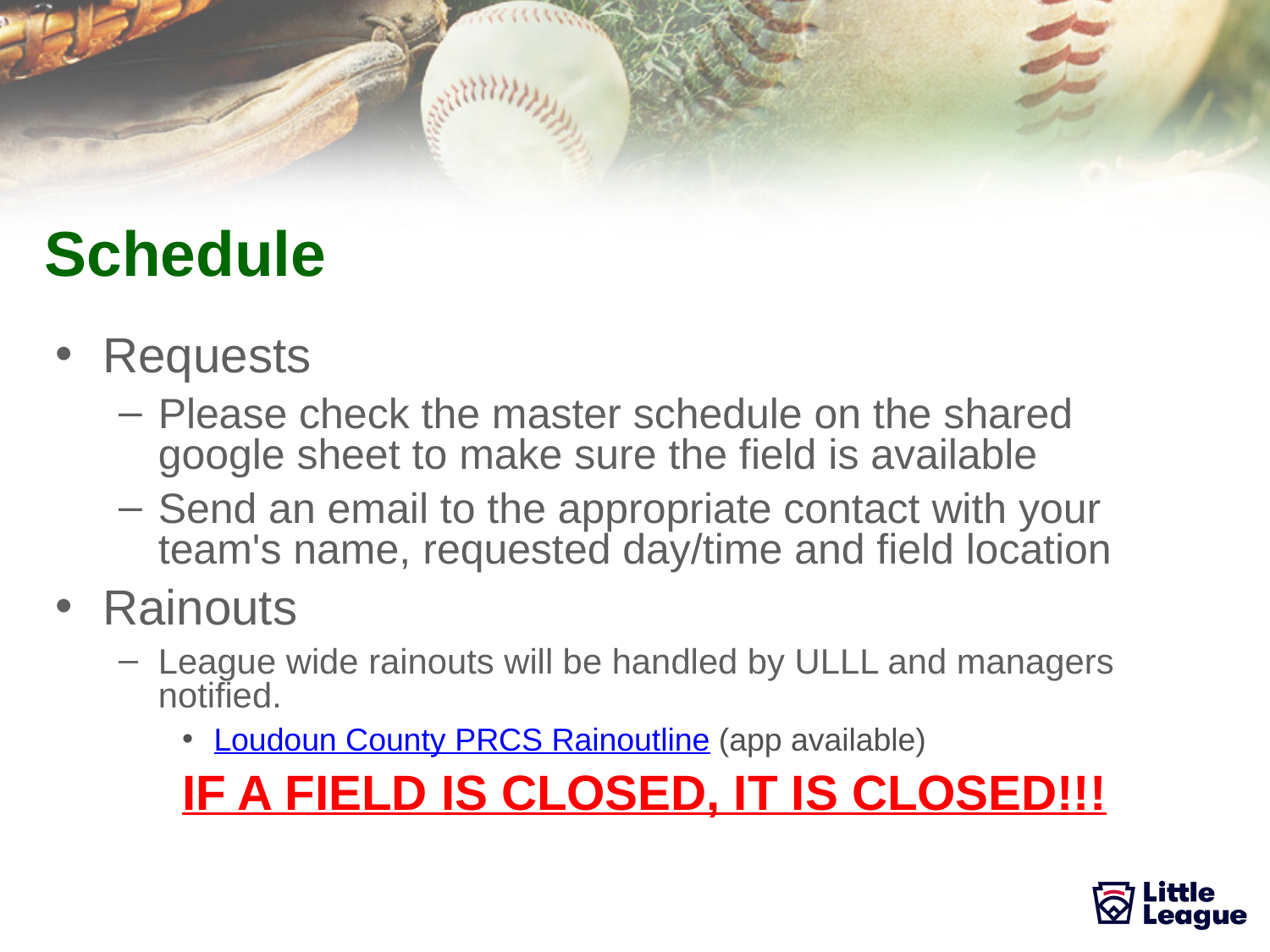

# Schedule
Requests
Please check the master schedule on the shared google sheet to make sure the field is available
Send an email to the appropriate contact with your team's name, requested day/time and field location
Rainouts
League wide rainouts will be handled by ULLL and managers notified.
Loudoun County PRCS Rainoutline (app available)
IF A FIELD IS CLOSED, IT IS CLOSED!!!